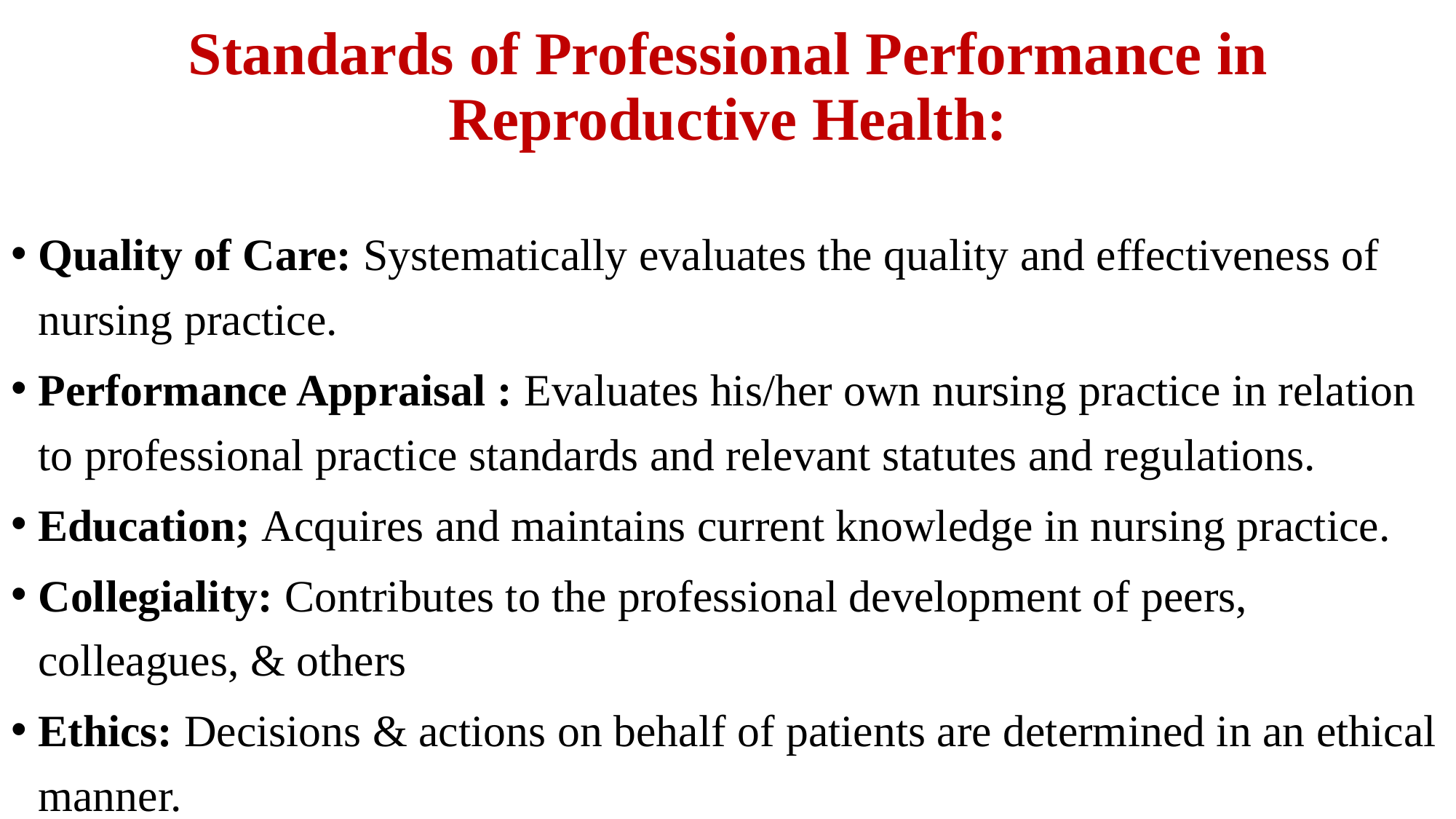

# Standards of Professional Performance in Reproductive Health:
Quality of Care: Systematically evaluates the quality and effectiveness of nursing practice.
Performance Appraisal : Evaluates his/her own nursing practice in relation to professional practice standards and relevant statutes and regulations.
Education; Acquires and maintains current knowledge in nursing practice.
Collegiality: Contributes to the professional development of peers, colleagues, & others
Ethics: Decisions & actions on behalf of patients are determined in an ethical manner.